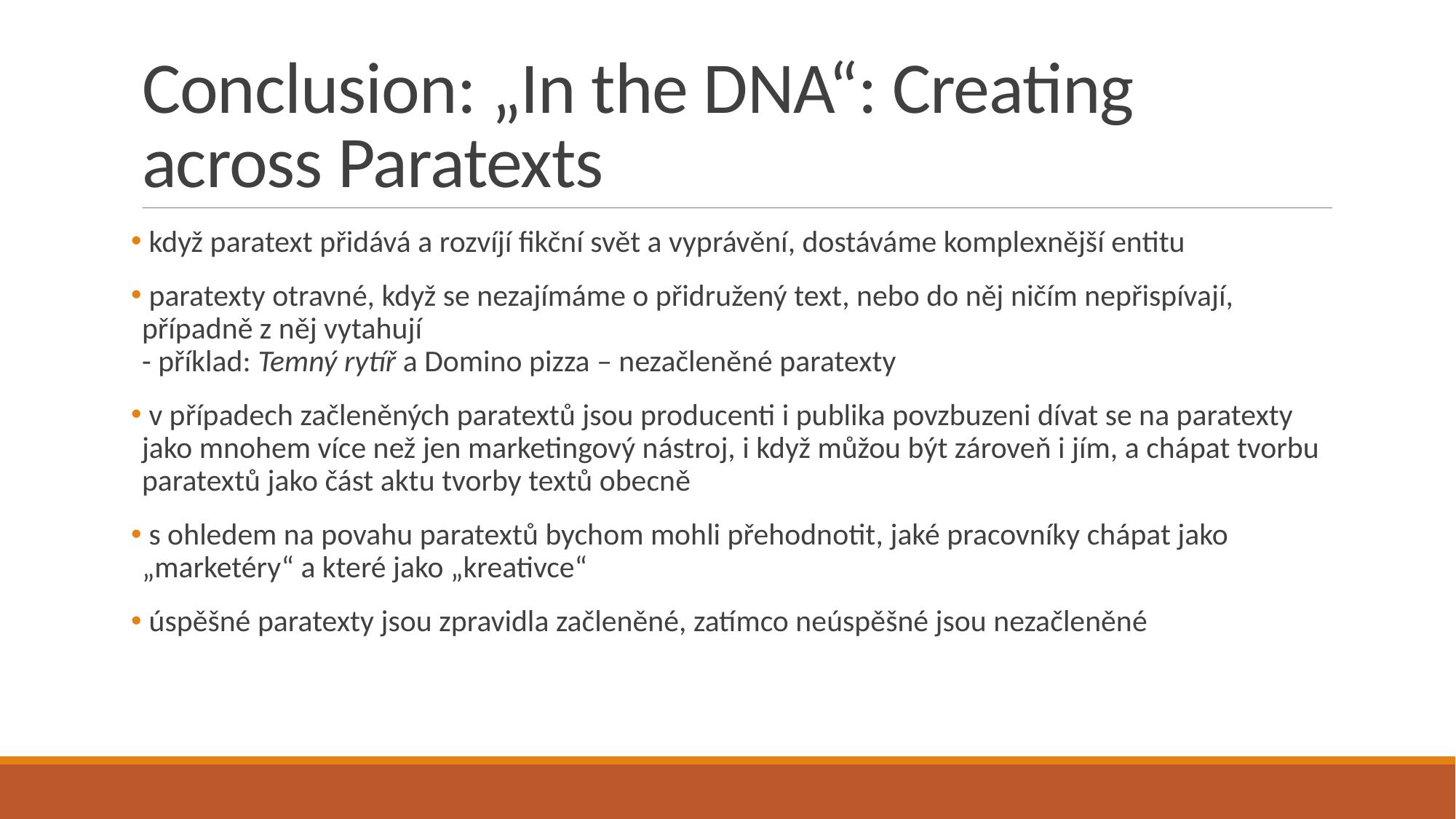

# Conclusion: „In the DNA“: Creating across Paratexts
 když paratext přidává a rozvíjí fikční svět a vyprávění, dostáváme komplexnější entitu
 paratexty otravné, když se nezajímáme o přidružený text, nebo do něj ničím nepřispívají, případně z něj vytahují
- příklad: Temný rytíř a Domino pizza – nezačleněné paratexty
 v případech začleněných paratextů jsou producenti i publika povzbuzeni dívat se na paratexty jako mnohem více než jen marketingový nástroj, i když můžou být zároveň i jím, a chápat tvorbu paratextů jako část aktu tvorby textů obecně
 s ohledem na povahu paratextů bychom mohli přehodnotit, jaké pracovníky chápat jako „marketéry“ a které jako „kreativce“
 úspěšné paratexty jsou zpravidla začleněné, zatímco neúspěšné jsou nezačleněné